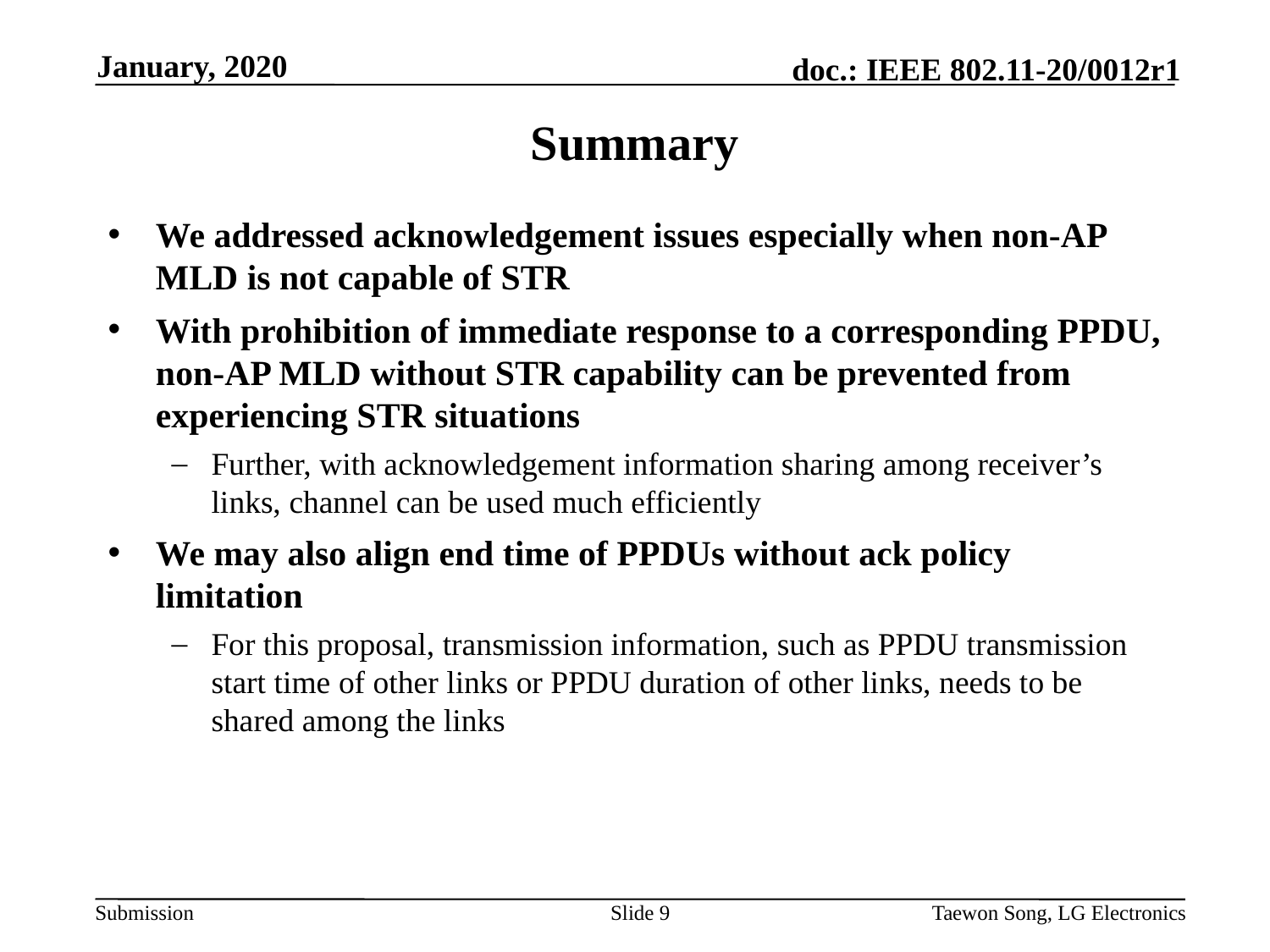

January, 2020
# Summary
We addressed acknowledgement issues especially when non-AP MLD is not capable of STR
With prohibition of immediate response to a corresponding PPDU, non-AP MLD without STR capability can be prevented from experiencing STR situations
Further, with acknowledgement information sharing among receiver’s links, channel can be used much efficiently
We may also align end time of PPDUs without ack policy limitation
For this proposal, transmission information, such as PPDU transmission start time of other links or PPDU duration of other links, needs to be shared among the links
Slide 9
Taewon Song, LG Electronics